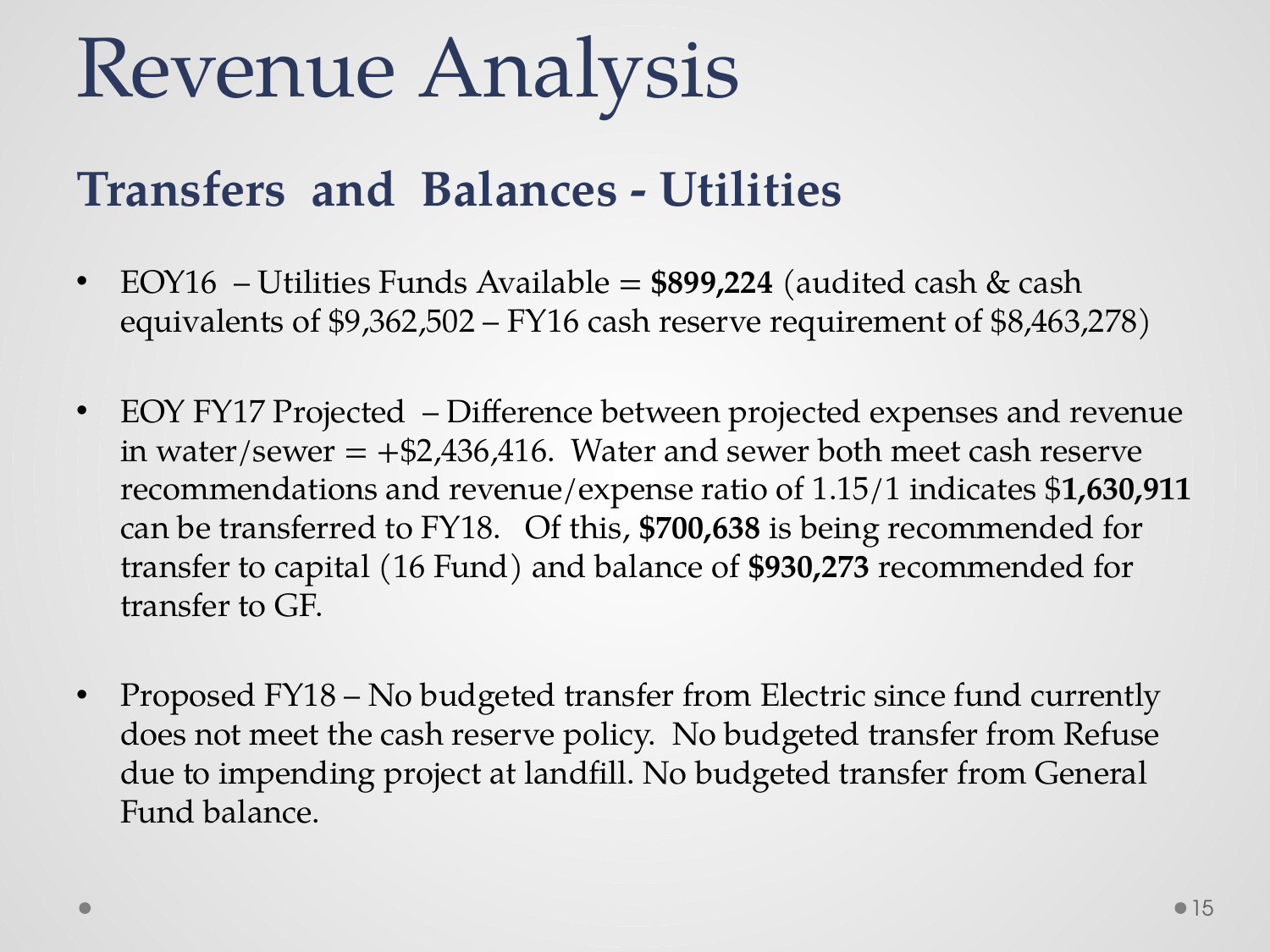

# Revenue Analysis Transfers  and  Balances - Utilities

EOY16  – Utilities Funds Available = $899,224 (audited cash & cash equivalents of $9,362,502 – FY16 cash reserve requirement of $8,463,278)

EOY FY17 Projected  – Difference between projected expenses and revenue in water/sewer = +$2,436,416.  Water and sewer both meet cash reserve recommendations and revenue/expense ratio of 1.15/1 indicates $1,630,911 can be transferred to FY18.   Of this, $700,638 is being recommended for transfer to capital (16 Fund) and balance of $930,273 recommended for transfer to GF.

Proposed FY18 – No budgeted transfer from Electric since fund currently does not meet the cash reserve policy.  No budgeted transfer from Refuse due to impending project at landfill. No budgeted transfer from General Fund balance.

15